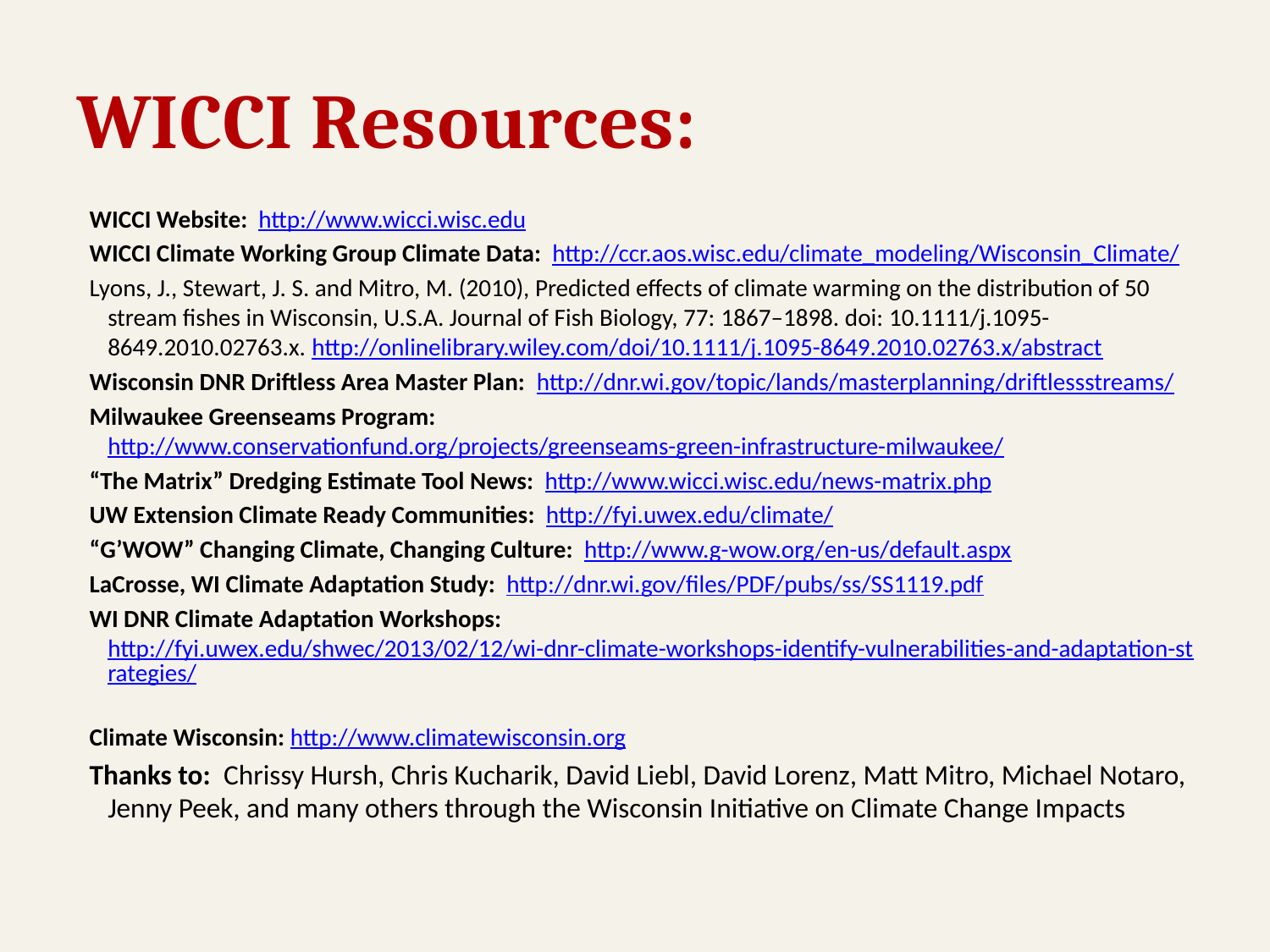

# WICCI Resources:
WICCI Website:  http://www.wicci.wisc.edu
WICCI Climate Working Group Climate Data:  http://ccr.aos.wisc.edu/climate_modeling/Wisconsin_Climate/
Lyons, J., Stewart, J. S. and Mitro, M. (2010), Predicted effects of climate warming on the distribution of 50 stream fishes in Wisconsin, U.S.A. Journal of Fish Biology, 77: 1867–1898. doi: 10.1111/j.1095-8649.2010.02763.x. http://onlinelibrary.wiley.com/doi/10.1111/j.1095-8649.2010.02763.x/abstract
Wisconsin DNR Driftless Area Master Plan:  http://dnr.wi.gov/topic/lands/masterplanning/driftlessstreams/
Milwaukee Greenseams Program:  http://www.conservationfund.org/projects/greenseams-green-infrastructure-milwaukee/
“The Matrix” Dredging Estimate Tool News:  http://www.wicci.wisc.edu/news-matrix.php
UW Extension Climate Ready Communities:  http://fyi.uwex.edu/climate/
“G’WOW” Changing Climate, Changing Culture:  http://www.g-wow.org/en-us/default.aspx
LaCrosse, WI Climate Adaptation Study:  http://dnr.wi.gov/files/PDF/pubs/ss/SS1119.pdf
WI DNR Climate Adaptation Workshops:  http://fyi.uwex.edu/shwec/2013/02/12/wi-dnr-climate-workshops-identify-vulnerabilities-and-adaptation-strategies/
Climate Wisconsin: http://www.climatewisconsin.org
Thanks to:  Chrissy Hursh, Chris Kucharik, David Liebl, David Lorenz, Matt Mitro, Michael Notaro, Jenny Peek, and many others through the Wisconsin Initiative on Climate Change Impacts